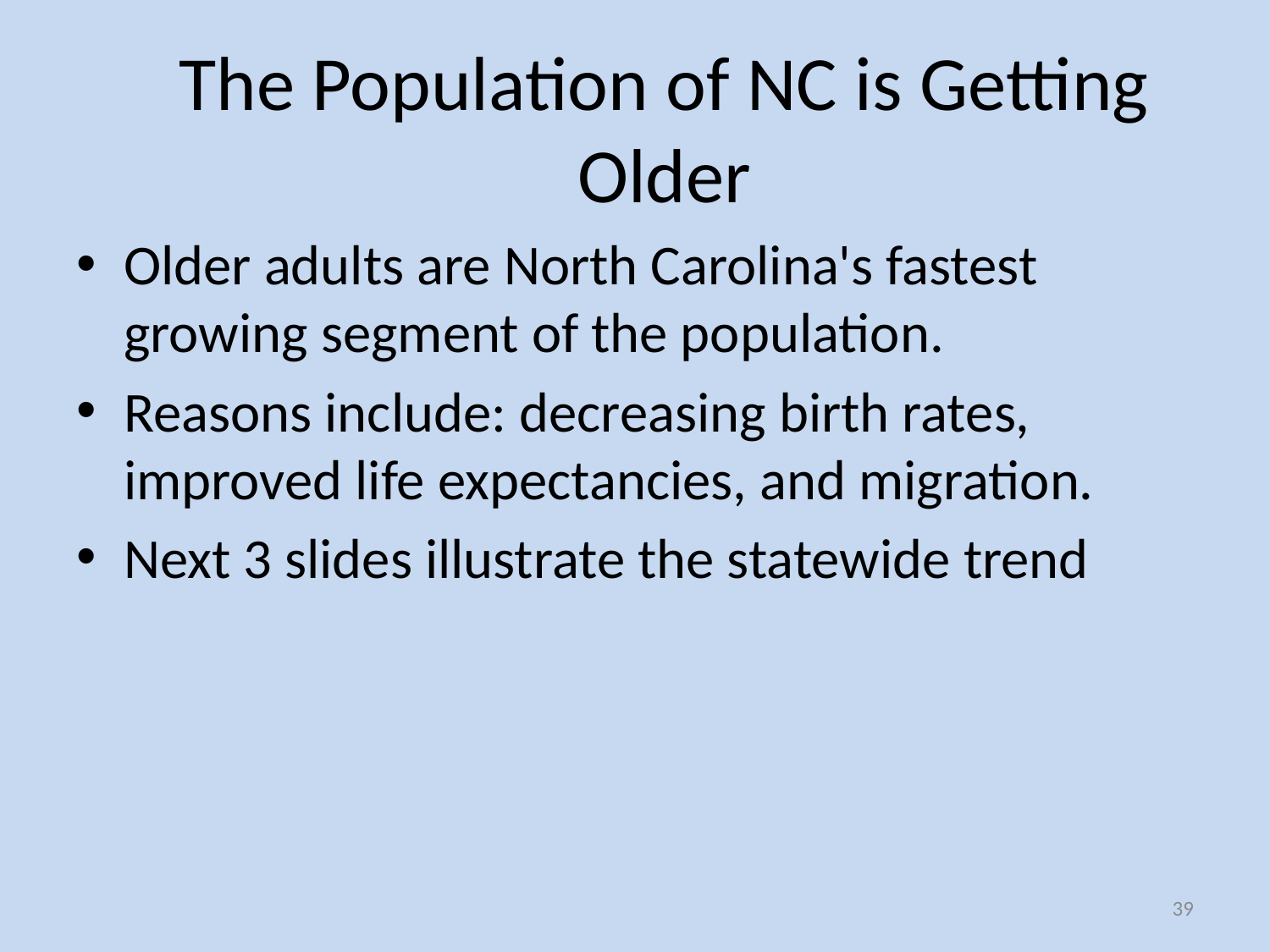

# The Population of NC is Getting Older
Older adults are North Carolina's fastest growing segment of the population.
Reasons include: decreasing birth rates, improved life expectancies, and migration.
Next 3 slides illustrate the statewide trend
39